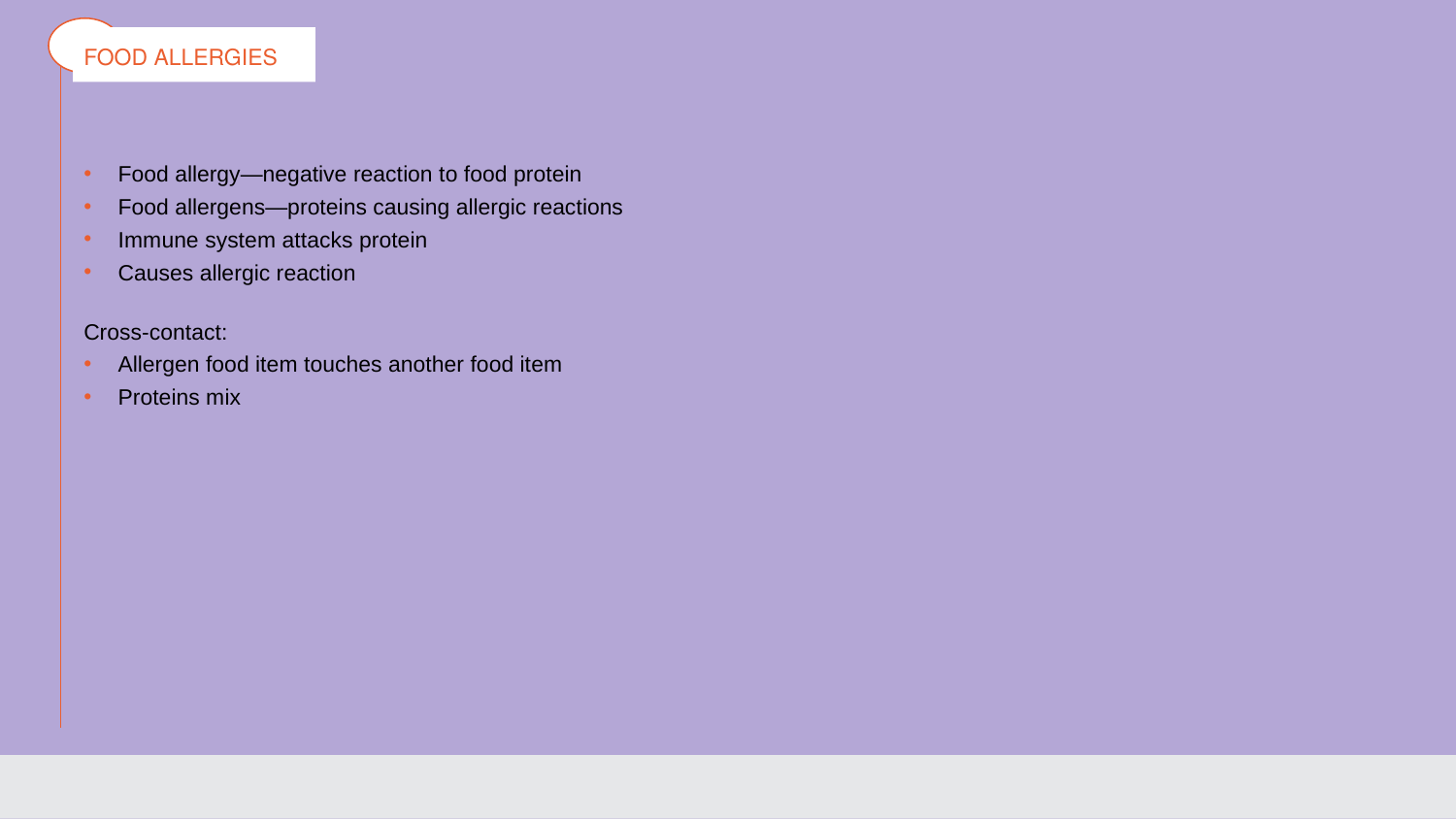

# FOOD ALLERGIES
Food allergy—negative reaction to food protein
Food allergens—proteins causing allergic reactions
Immune system attacks protein
Causes allergic reaction

Cross-contact:
Allergen food item touches another food item
Proteins mix